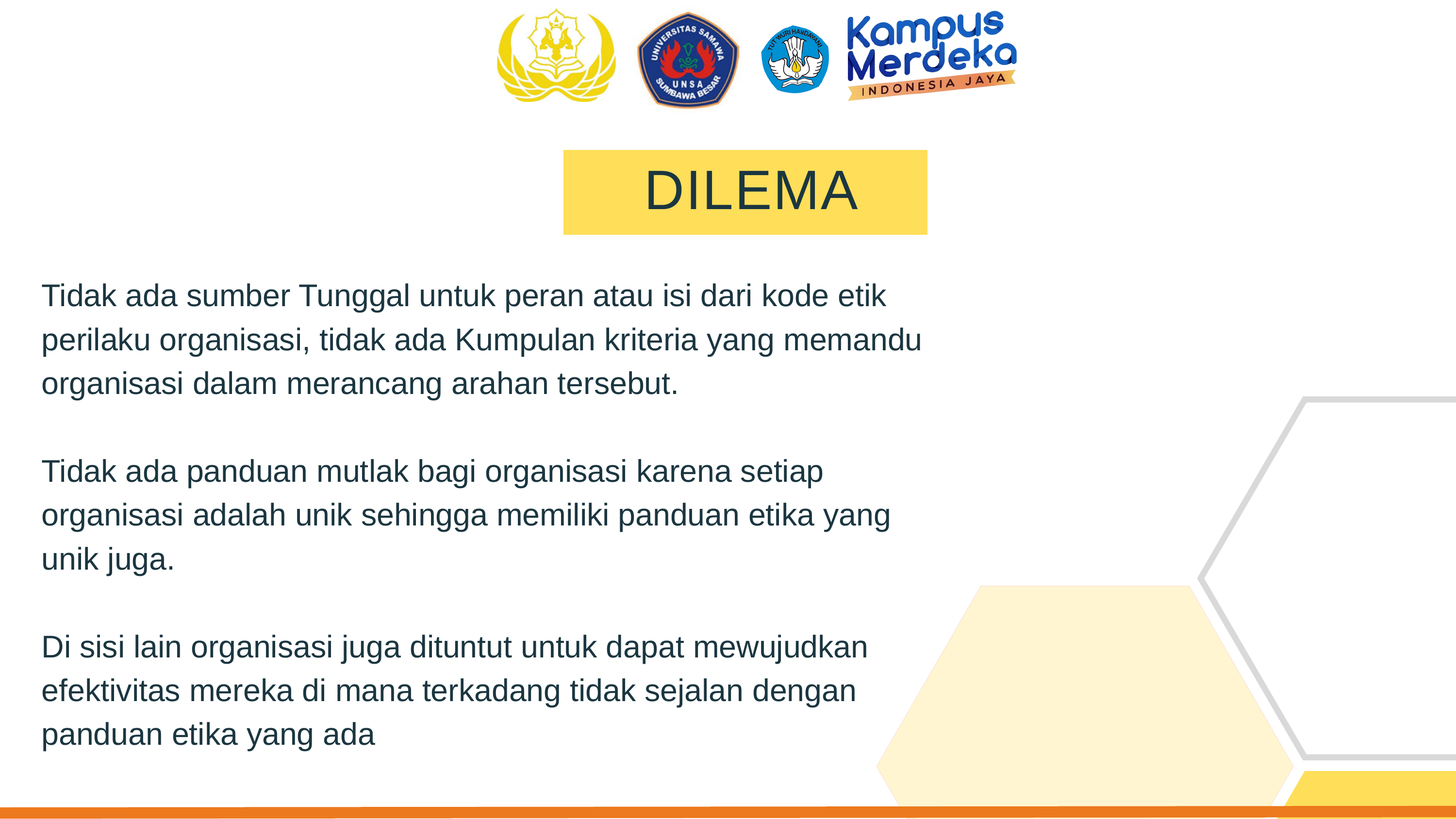

DILEMA
Tidak ada sumber Tunggal untuk peran atau isi dari kode etik perilaku organisasi, tidak ada Kumpulan kriteria yang memandu organisasi dalam merancang arahan tersebut.

Tidak ada panduan mutlak bagi organisasi karena setiap organisasi adalah unik sehingga memiliki panduan etika yang unik juga.

Di sisi lain organisasi juga dituntut untuk dapat mewujudkan efektivitas mereka di mana terkadang tidak sejalan dengan panduan etika yang ada